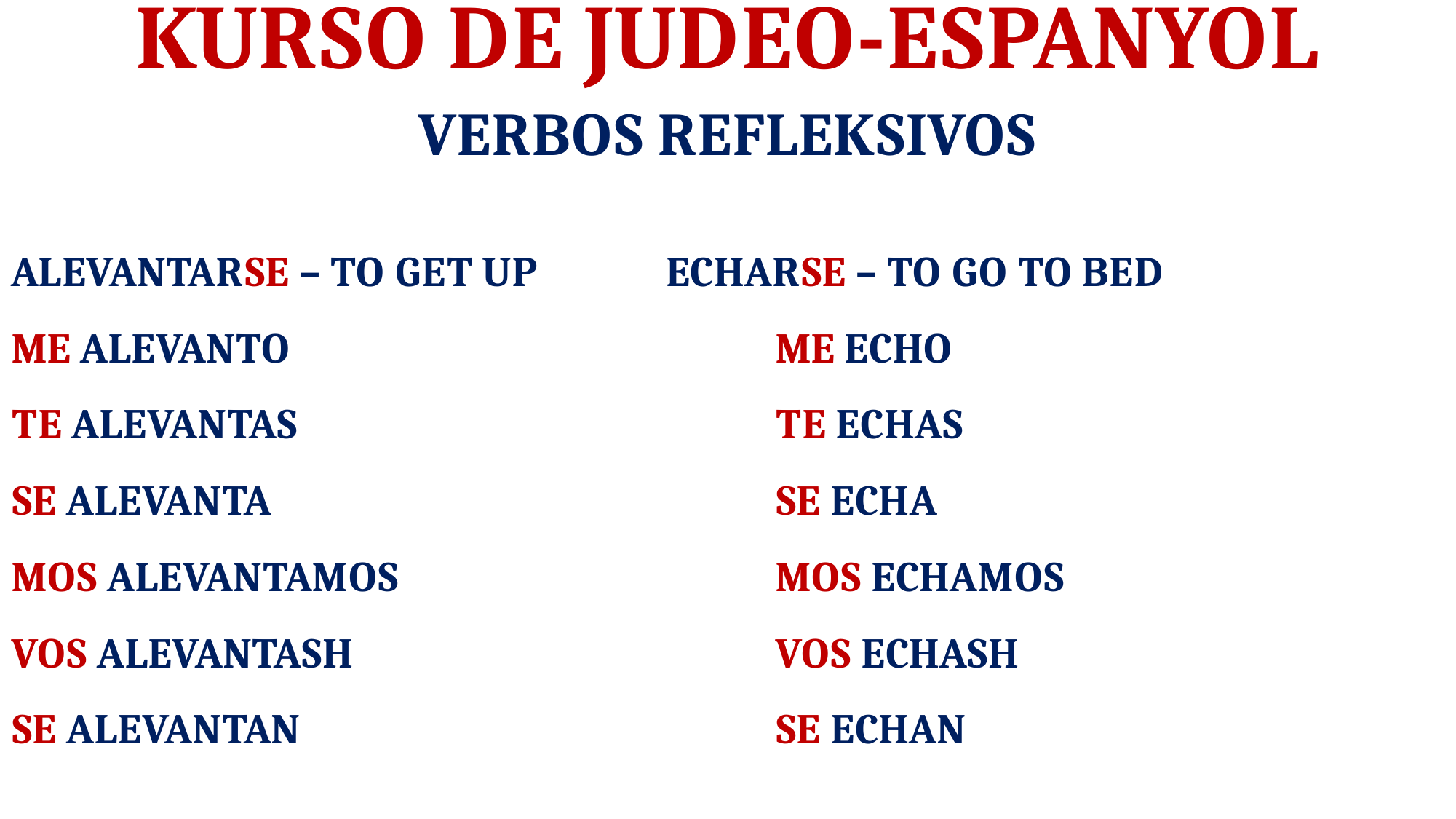

# KURSO DE JUDEO-ESPANYOL
VERBOS REFLEKSIVOS

ALEVANTARSE – TO GET UP		ECHARSE – TO GO TO BED
ME ALEVANTO					ME ECHO
TE ALEVANTAS					TE ECHAS
SE ALEVANTA					SE ECHA
MOS ALEVANTAMOS				MOS ECHAMOS
VOS ALEVANTASH				VOS ECHASH
SE ALEVANTAN 					SE ECHAN